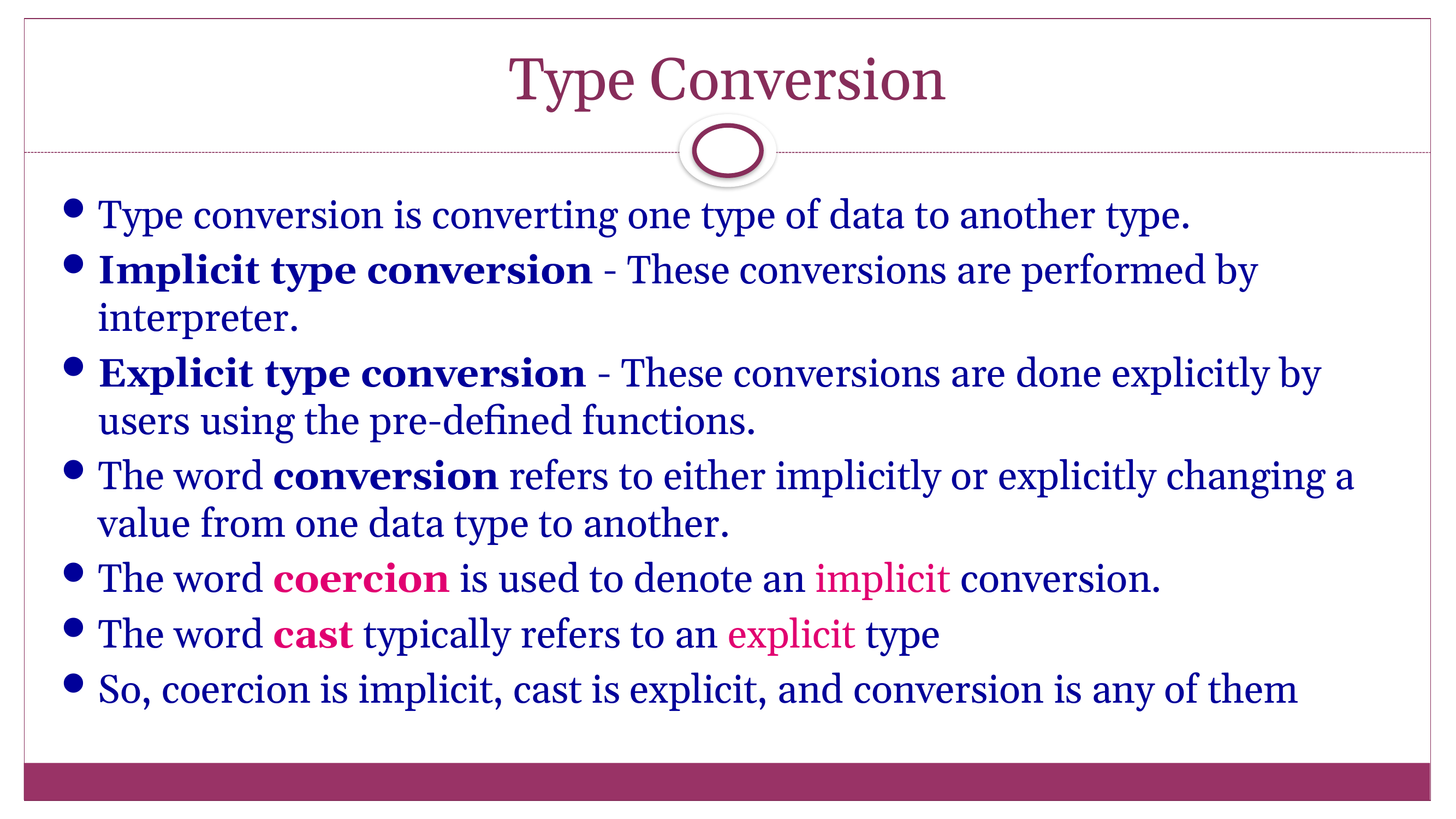

# Type Conversion
Type conversion is converting one type of data to another type.
Implicit type conversion - These conversions are performed by interpreter.
Explicit type conversion - These conversions are done explicitly by users using the pre-defined functions.
The word conversion refers to either implicitly or explicitly changing a value from one data type to another.
The word coercion is used to denote an implicit conversion.
The word cast typically refers to an explicit type
So, coercion is implicit, cast is explicit, and conversion is any of them